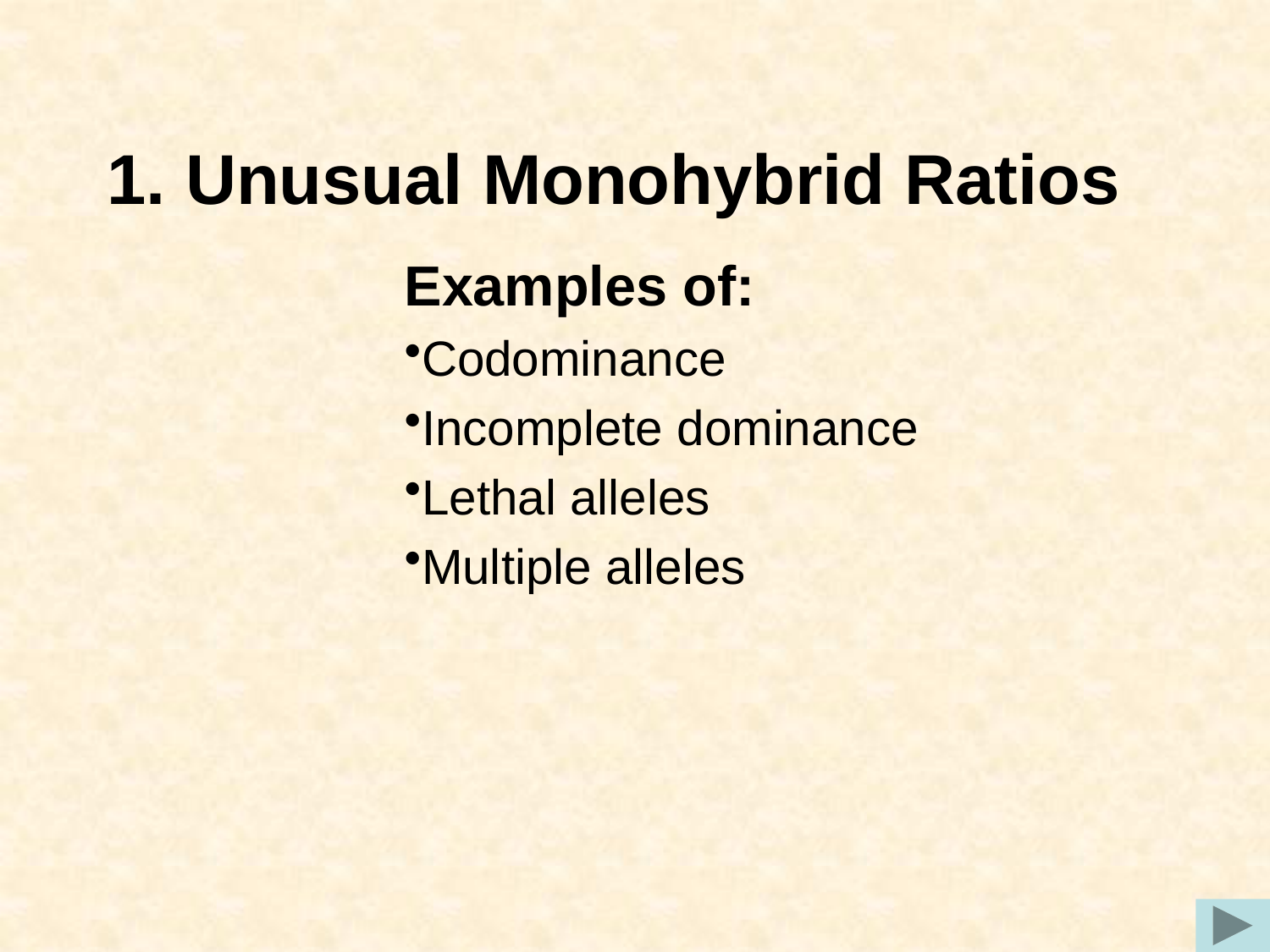

# 1. Unusual Monohybrid Ratios
Examples of:
Codominance
Incomplete dominance
Lethal alleles
Multiple alleles